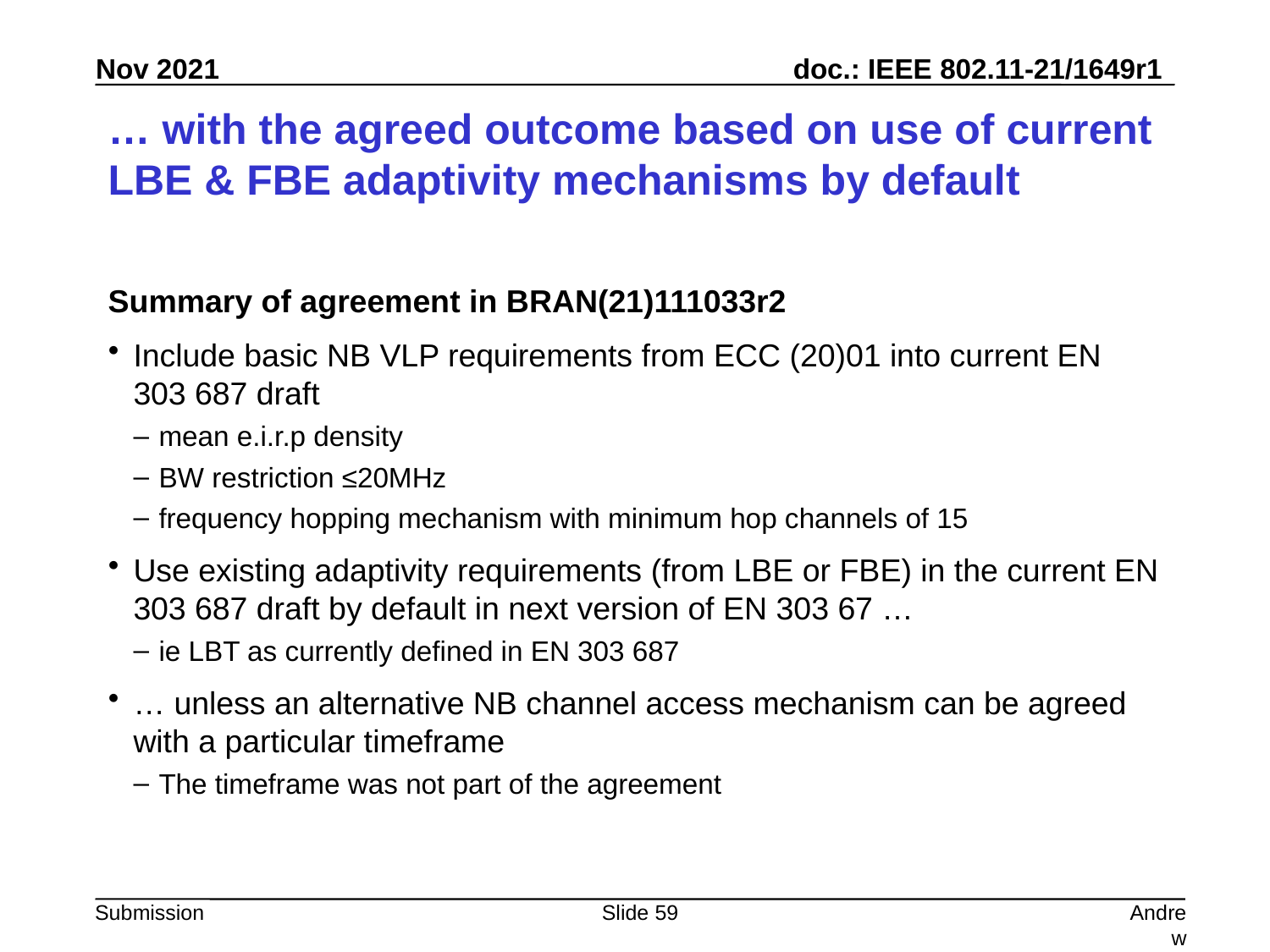

# … with the agreed outcome based on use of current LBE & FBE adaptivity mechanisms by default
Summary of agreement in BRAN(21)111033r2
Include basic NB VLP requirements from ECC (20)01 into current EN 303 687 draft
mean e.i.r.p density
BW restriction ≤20MHz
frequency hopping mechanism with minimum hop channels of 15
Use existing adaptivity requirements (from LBE or FBE) in the current EN 303 687 draft by default in next version of EN 303 67 …
ie LBT as currently defined in EN 303 687
… unless an alternative NB channel access mechanism can be agreed with a particular timeframe
The timeframe was not part of the agreement
Slide 59
Andrew Myles, Cisco